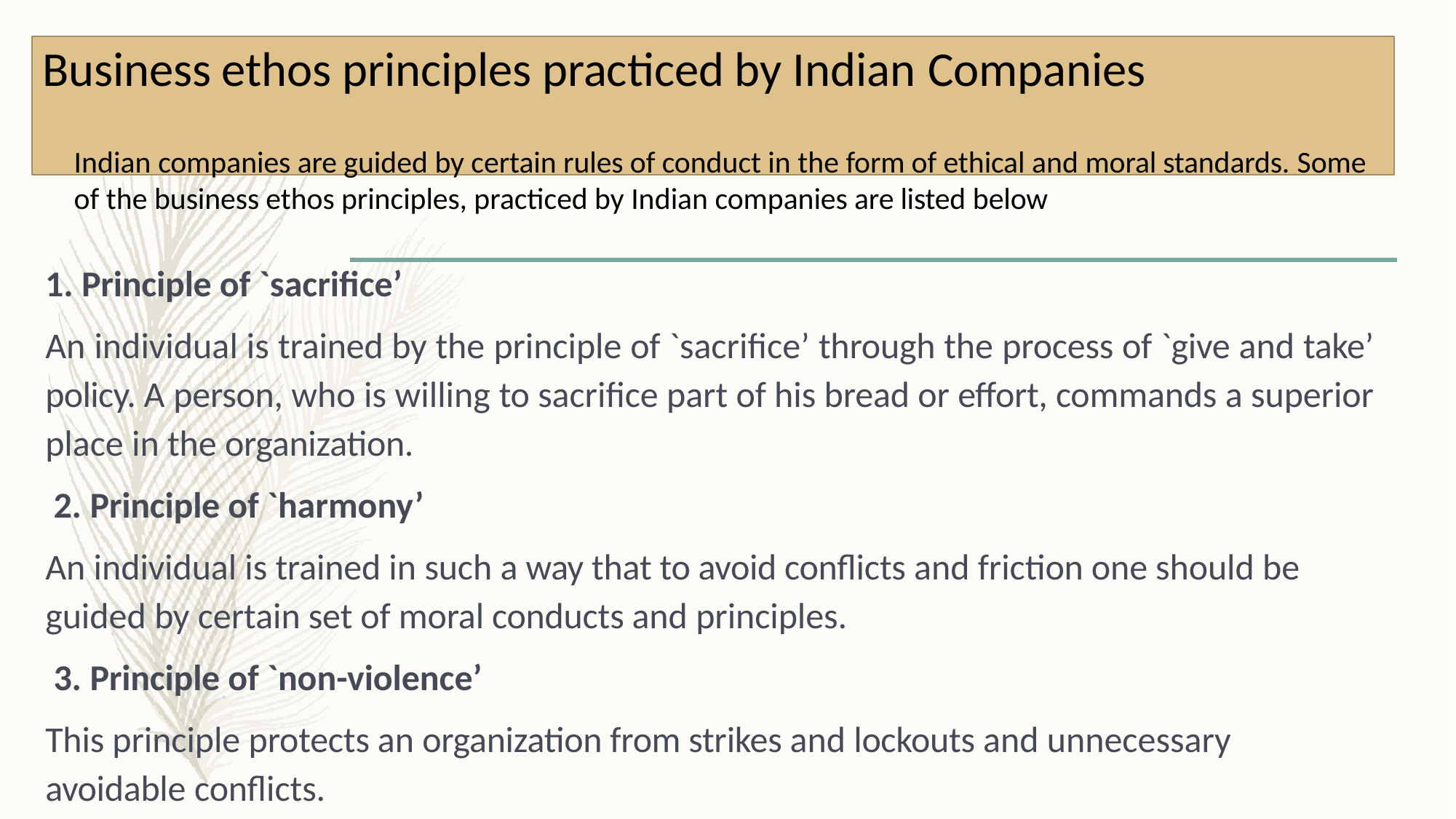

# Business ethos principles practiced by Indian Companies
Indian companies are guided by certain rules of conduct in the form of ethical and moral standards. Some
of the business ethos principles, practiced by Indian companies are listed below

Principle of `sacrifice’
An individual is trained by the principle of `sacrifice’ through the process of `give and take’  policy. A person, who is willing to sacrifice part of his bread or effort, commands a superior  place in the organization.
Principle of `harmony’
An individual is trained in such a way that to avoid conflicts and friction one should be
guided by certain set of moral conducts and principles.
Principle of `non-violence’
This principle protects an organization from strikes and lockouts and unnecessary
avoidable conflicts.